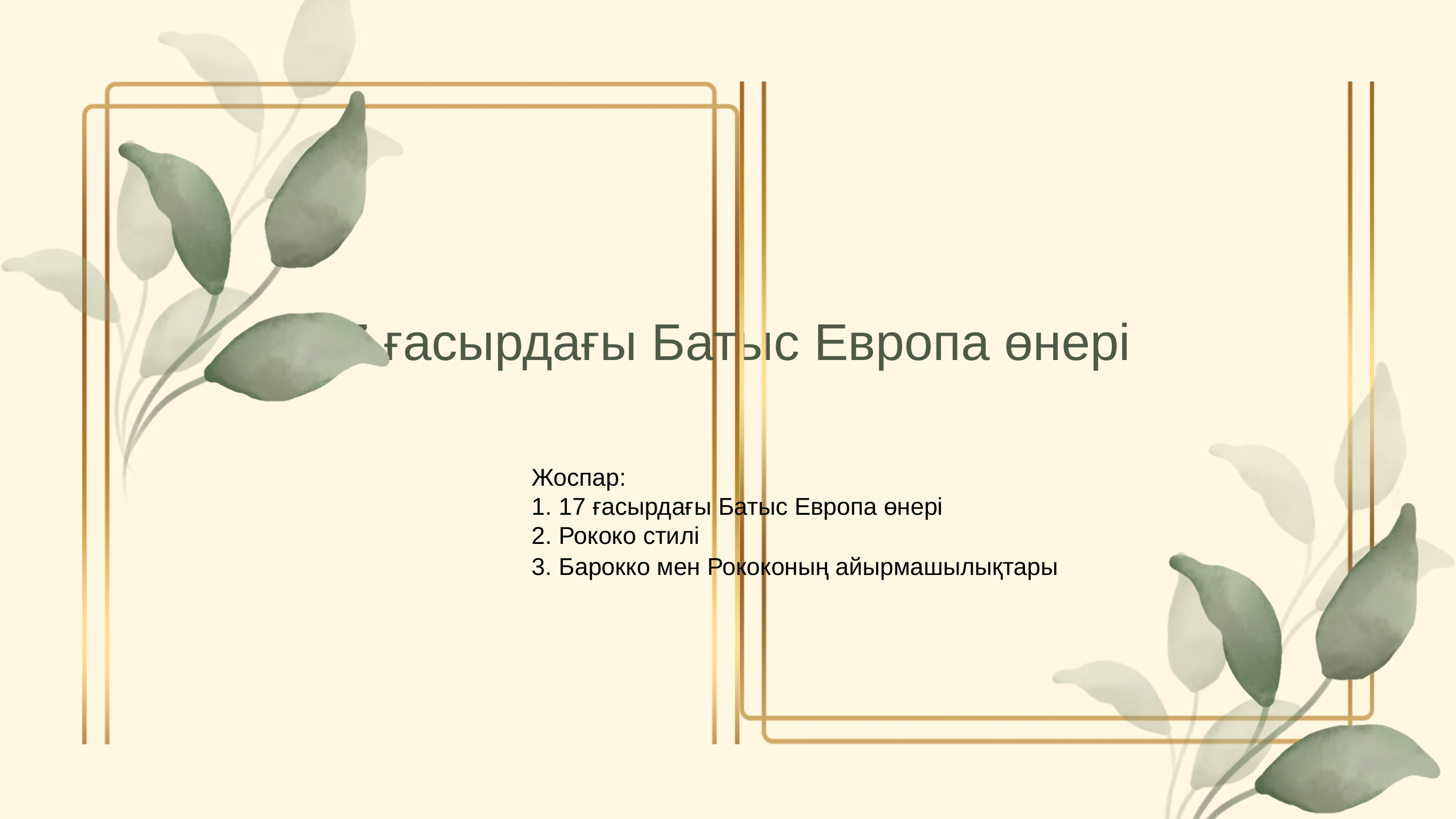

17 ғасырдағы Батыс Европа өнері

Жоспар:
17 ғасырдағы Батыс Европа өнері
Рококо стилі
Барокко мен Рококоның айырмашылықтары